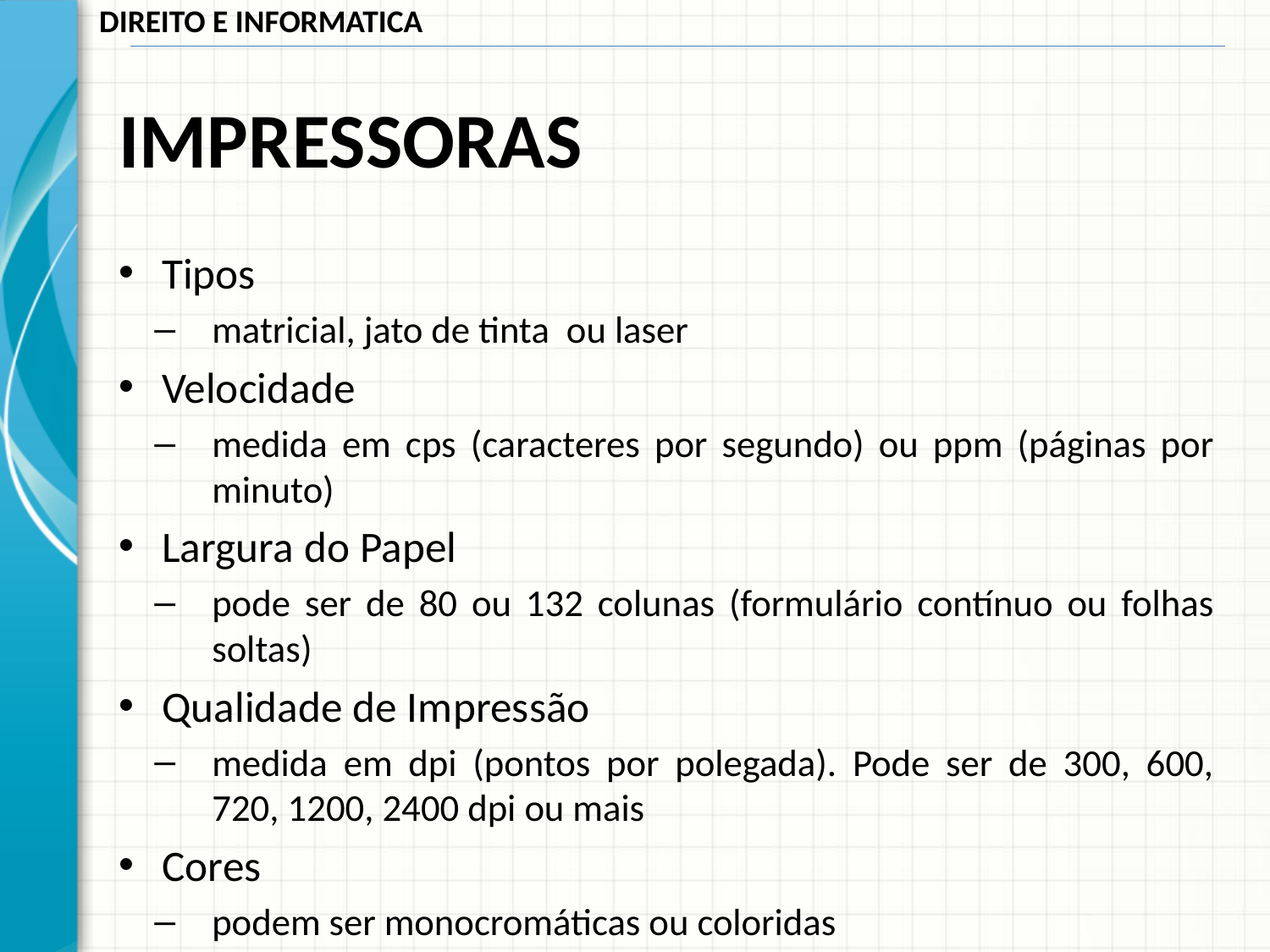

# IMPRESSORAS
Tipos
matricial, jato de tinta  ou laser
Velocidade
medida em cps (caracteres por segundo) ou ppm (páginas por minuto)
Largura do Papel
pode ser de 80 ou 132 colunas (formulário contínuo ou folhas soltas)
Qualidade de Impressão
medida em dpi (pontos por polegada). Pode ser de 300, 600, 720, 1200, 2400 dpi ou mais
Cores
podem ser monocromáticas ou coloridas